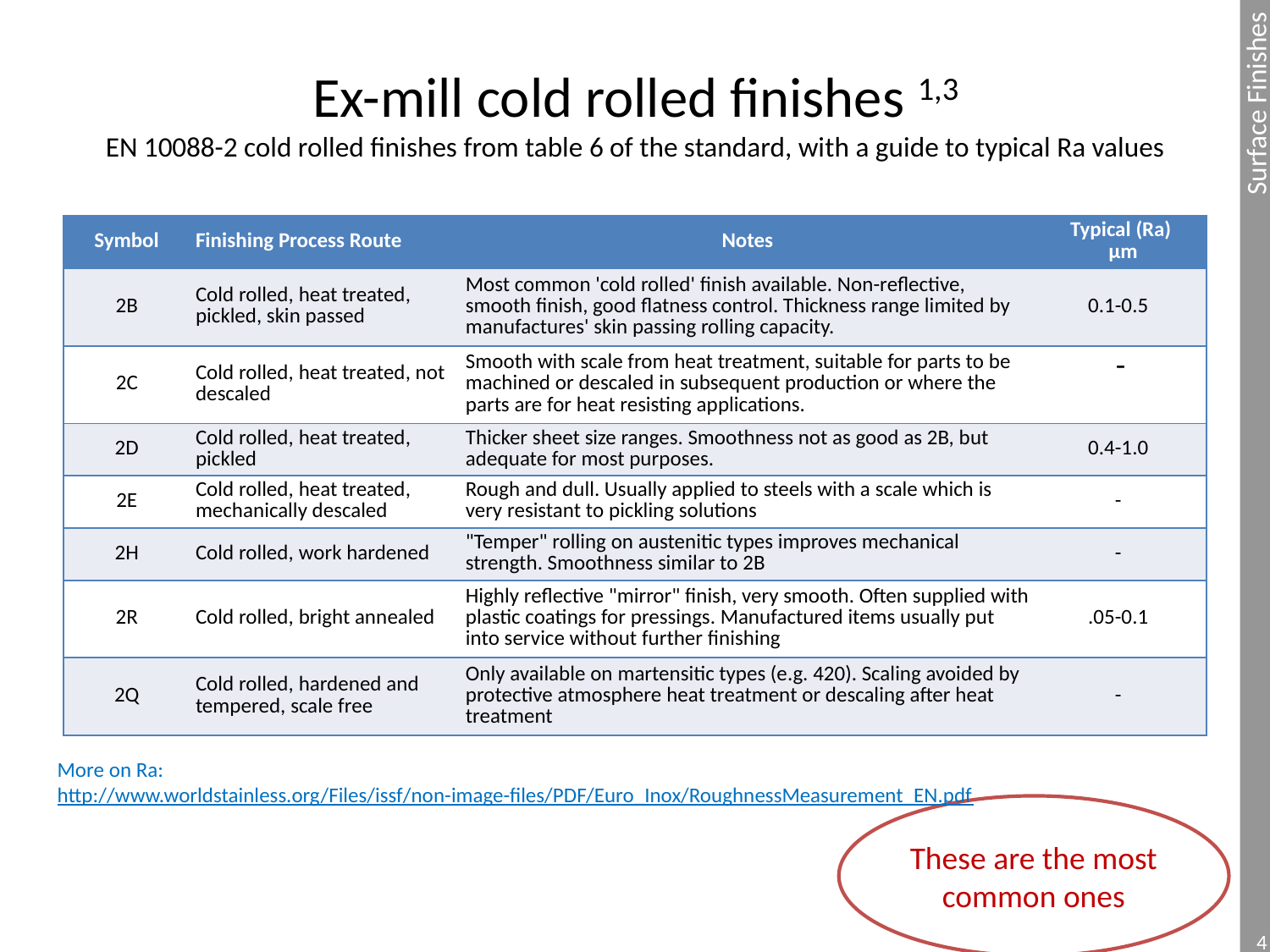

# Ex-mill cold rolled finishes 1,3 EN 10088-2 cold rolled finishes from table 6 of the standard, with a guide to typical Ra values
| Symbol | Finishing Process Route | Notes | Typical (Ra) μm |
| --- | --- | --- | --- |
| 2B | Cold rolled, heat treated, pickled, skin passed | Most common 'cold rolled' finish available. Non-reflective, smooth finish, good flatness control. Thickness range limited by manufactures' skin passing rolling capacity. | 0.1-0.5 |
| 2C | Cold rolled, heat treated, not descaled | Smooth with scale from heat treatment, suitable for parts to be machined or descaled in subsequent production or where the parts are for heat resisting applications. | - |
| 2D | Cold rolled, heat treated, pickled | Thicker sheet size ranges. Smoothness not as good as 2B, but adequate for most purposes. | 0.4-1.0 |
| 2E | Cold rolled, heat treated, mechanically descaled | Rough and dull. Usually applied to steels with a scale which is very resistant to pickling solutions | - |
| 2H | Cold rolled, work hardened | "Temper" rolling on austenitic types improves mechanical strength. Smoothness similar to 2B | - |
| 2R | Cold rolled, bright annealed | Highly reflective "mirror" finish, very smooth. Often supplied with plastic coatings for pressings. Manufactured items usually put into service without further finishing | .05-0.1 |
| 2Q | Cold rolled, hardened and tempered, scale free | Only available on martensitic types (e.g. 420). Scaling avoided by protective atmosphere heat treatment or descaling after heat treatment | - |
More on Ra:
http://www.worldstainless.org/Files/issf/non-image-files/PDF/Euro_Inox/RoughnessMeasurement_EN.pdf
These are the most common ones
4